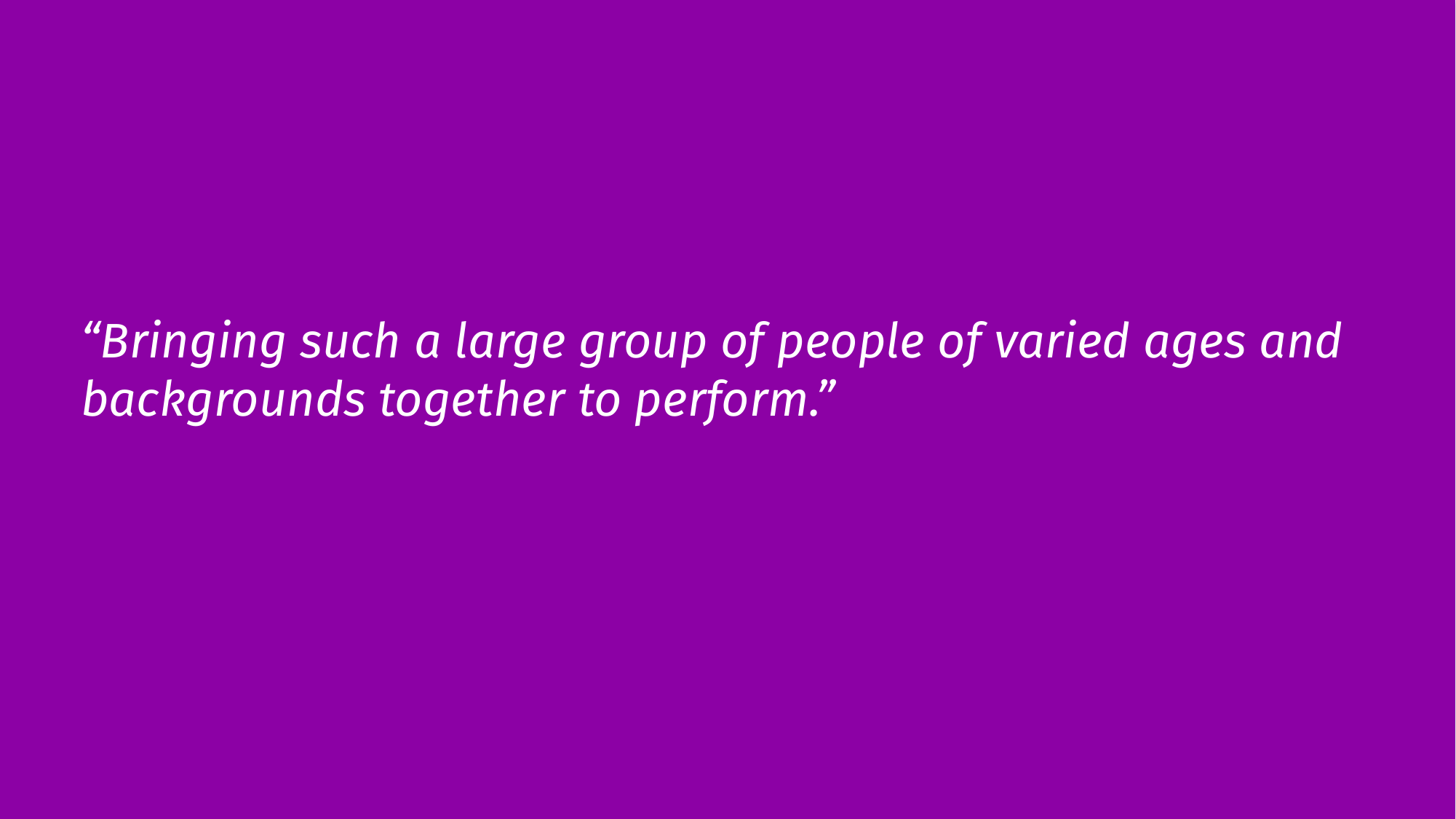

“Bringing such a large group of people of varied ages and backgrounds together to perform.”